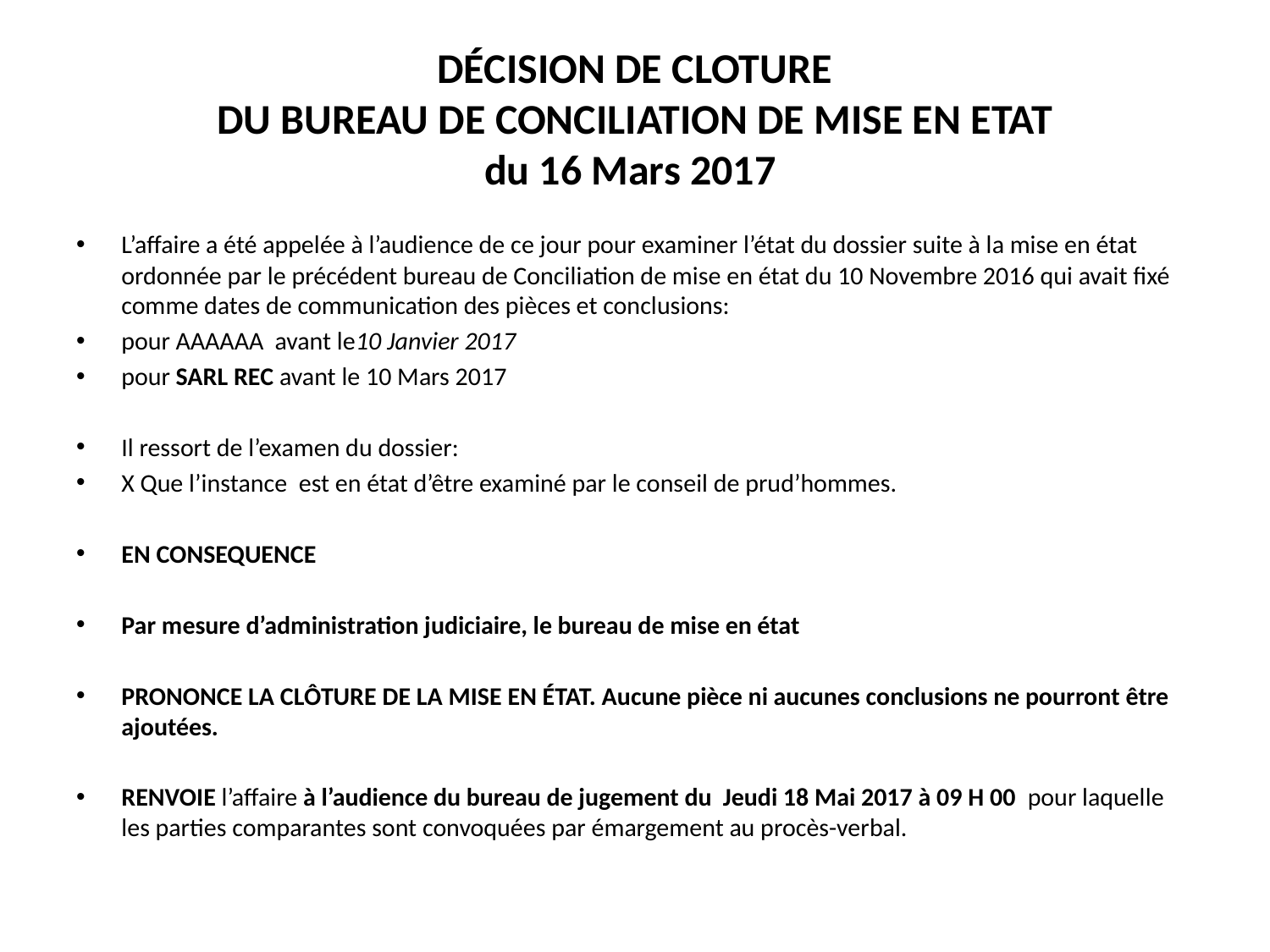

# DÉCISION DE CLOTURE DU BUREAU DE CONCILIATION DE MISE EN ETAT du 16 Mars 2017
L’affaire a été appelée à l’audience de ce jour pour examiner l’état du dossier suite à la mise en état ordonnée par le précédent bureau de Conciliation de mise en état du 10 Novembre 2016 qui avait fixé comme dates de communication des pièces et conclusions:
pour AAAAAA  avant le10 Janvier 2017
pour SARL REC avant le 10 Mars 2017

Il ressort de l’examen du dossier:
X Que l’instance  est en état d’être examiné par le conseil de prud’hommes.

EN CONSEQUENCE

Par mesure d’administration judiciaire, le bureau de mise en état

PRONONCE LA CLÔTURE DE LA MISE EN ÉTAT. Aucune pièce ni aucunes conclusions ne pourront être ajoutées.

RENVOIE l’affaire à l’audience du bureau de jugement du  Jeudi 18 Mai 2017 à 09 H 00  pour laquelle les parties comparantes sont convoquées par émargement au procès-verbal.